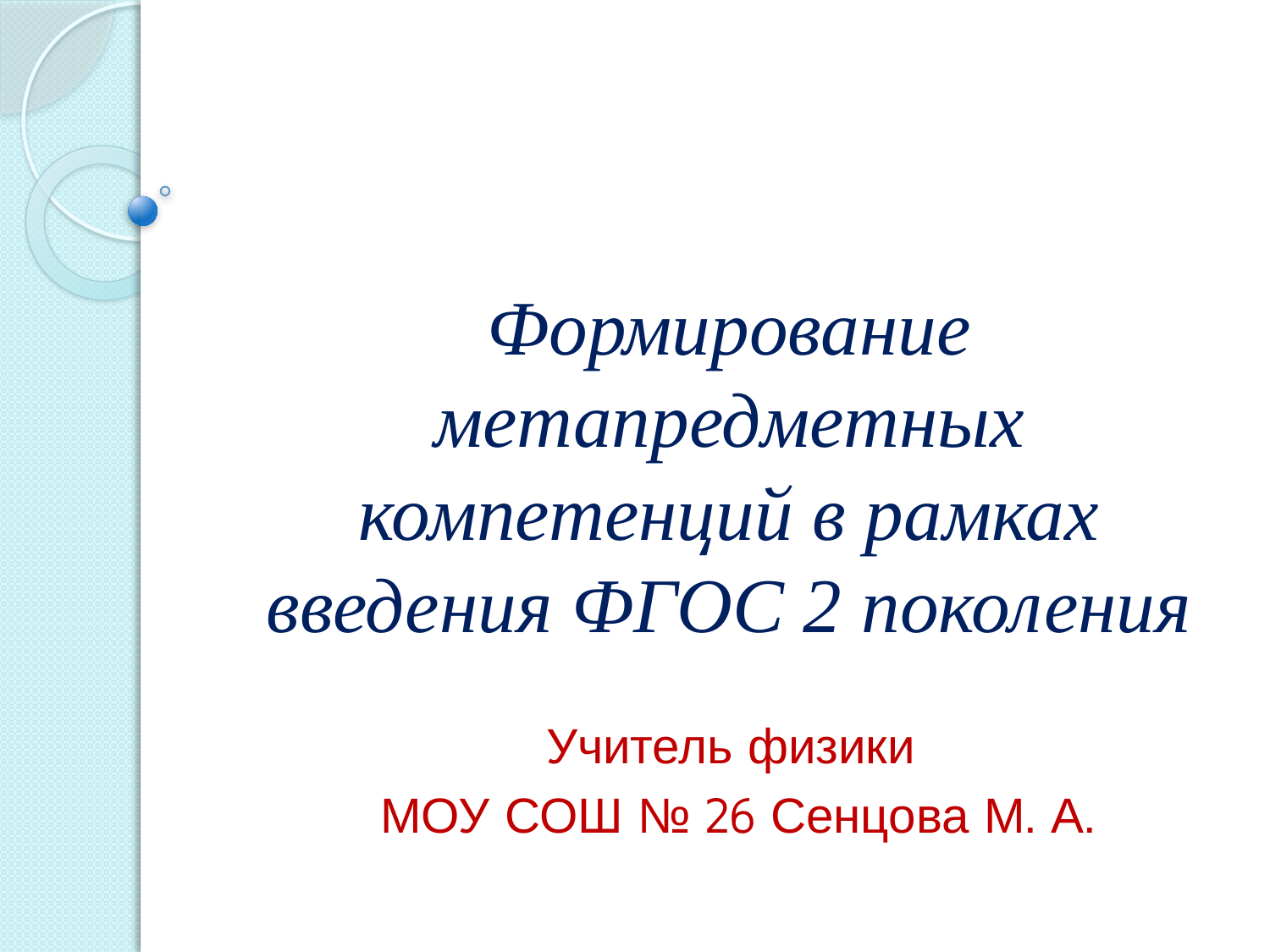

# Формирование метапредметных компетенций в рамках введения ФГОС 2 поколения
Учитель физики
МОУ СОШ № 26 Сенцова М. А.